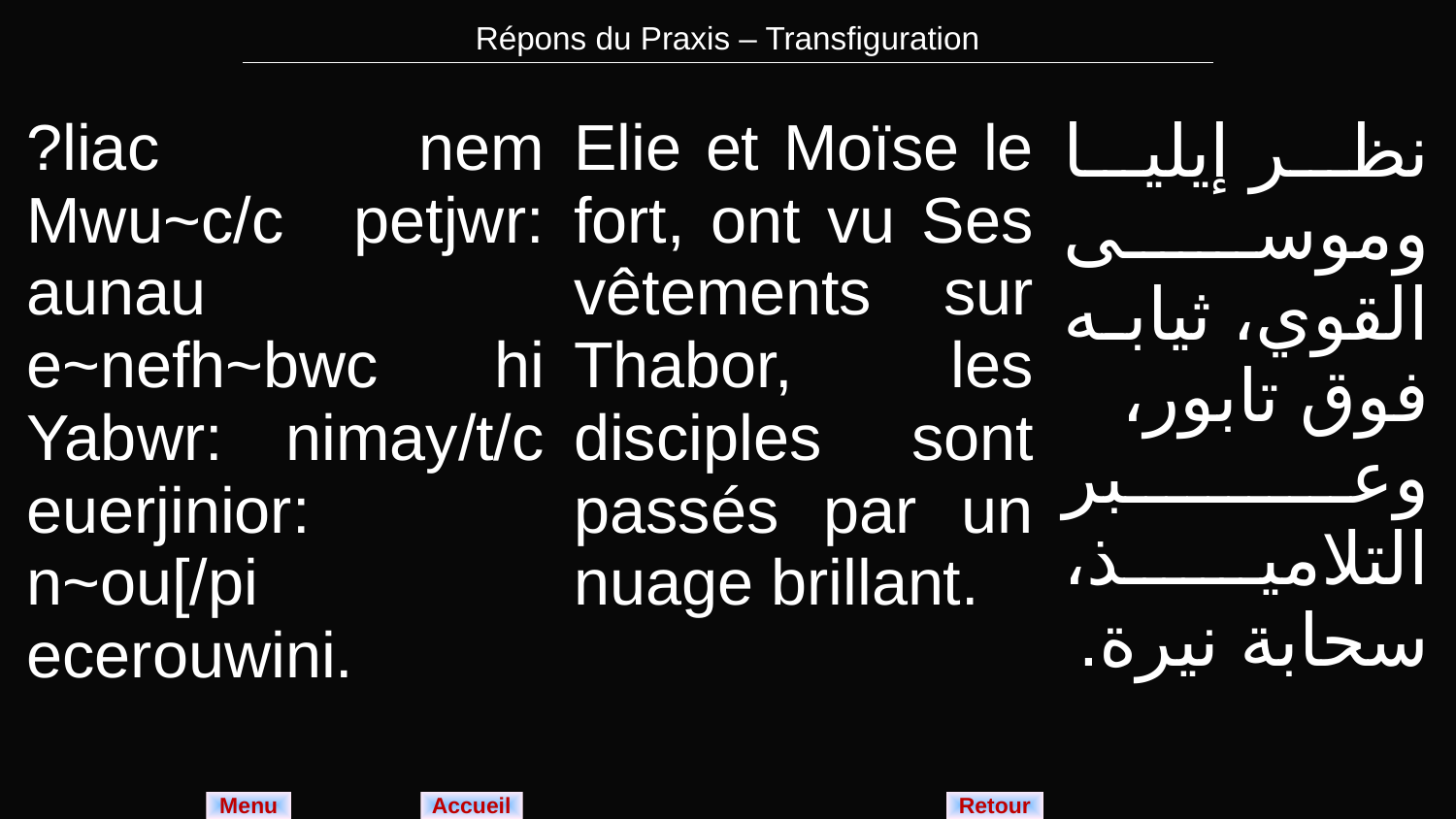

| Répons du Praxis – Transfiguration |
| --- |
| ?liac nem Mwu~c/c petjwr: aunau e~nefh~bwc hi Yabwr: nimay/t/c euerjinior: n~ou[/pi ecerouwini. | Elie et Moïse le fort, ont vu Ses vêtements sur Thabor, les disciples sont passés par un nuage brillant. | نظر إيليا وموسى القوي، ثيابه فوق تابور، وعبر التلاميذ، سحابة نيرة. |
| --- | --- | --- |

Menu
Retour